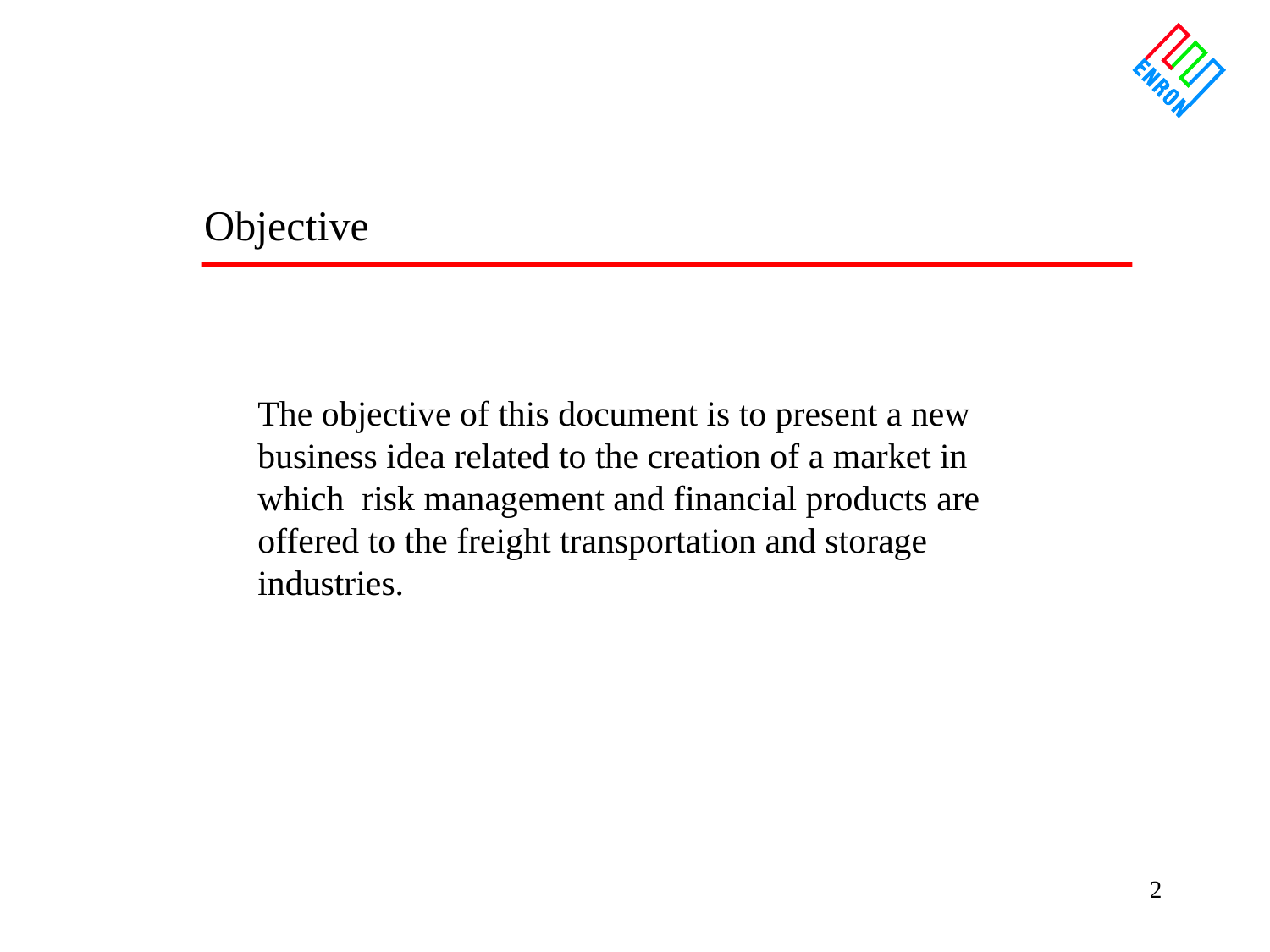

Objective

The objective of this document is to present a new business idea related to the creation of a market in which  risk management and financial products are offered to the freight transportation and storage industries.
2